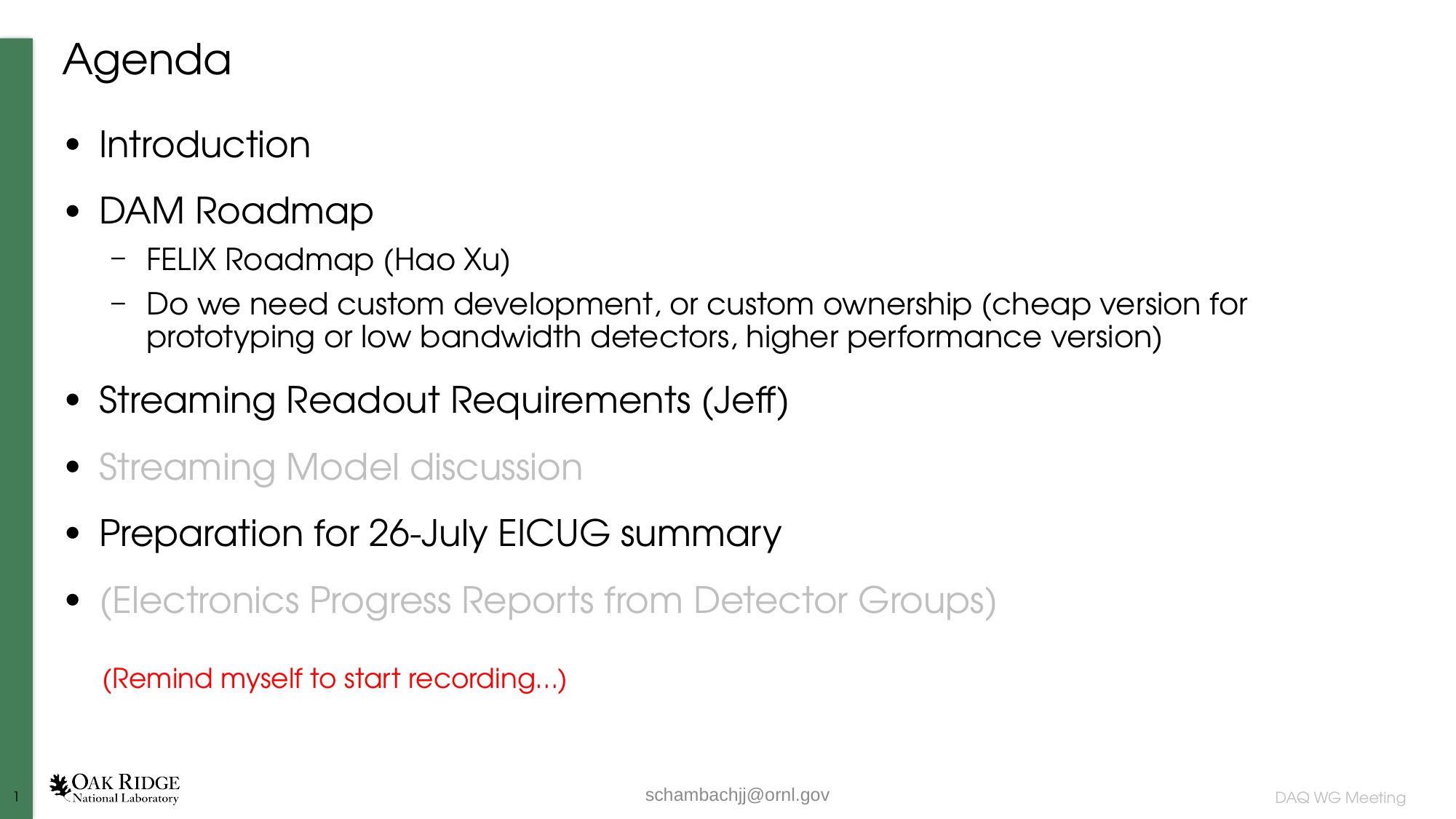

# Agenda
Introduction
DAM Roadmap
FELIX Roadmap (Hao Xu)
Do we need custom development, or custom ownership (cheap version for prototyping or low bandwidth detectors, higher performance version)
Streaming Readout Requirements (Jeff)
Streaming Model discussion
Preparation for 26-July EICUG summary
(Electronics Progress Reports from Detector Groups)
(Remind myself to start recording…)
schambachjj@ornl.gov